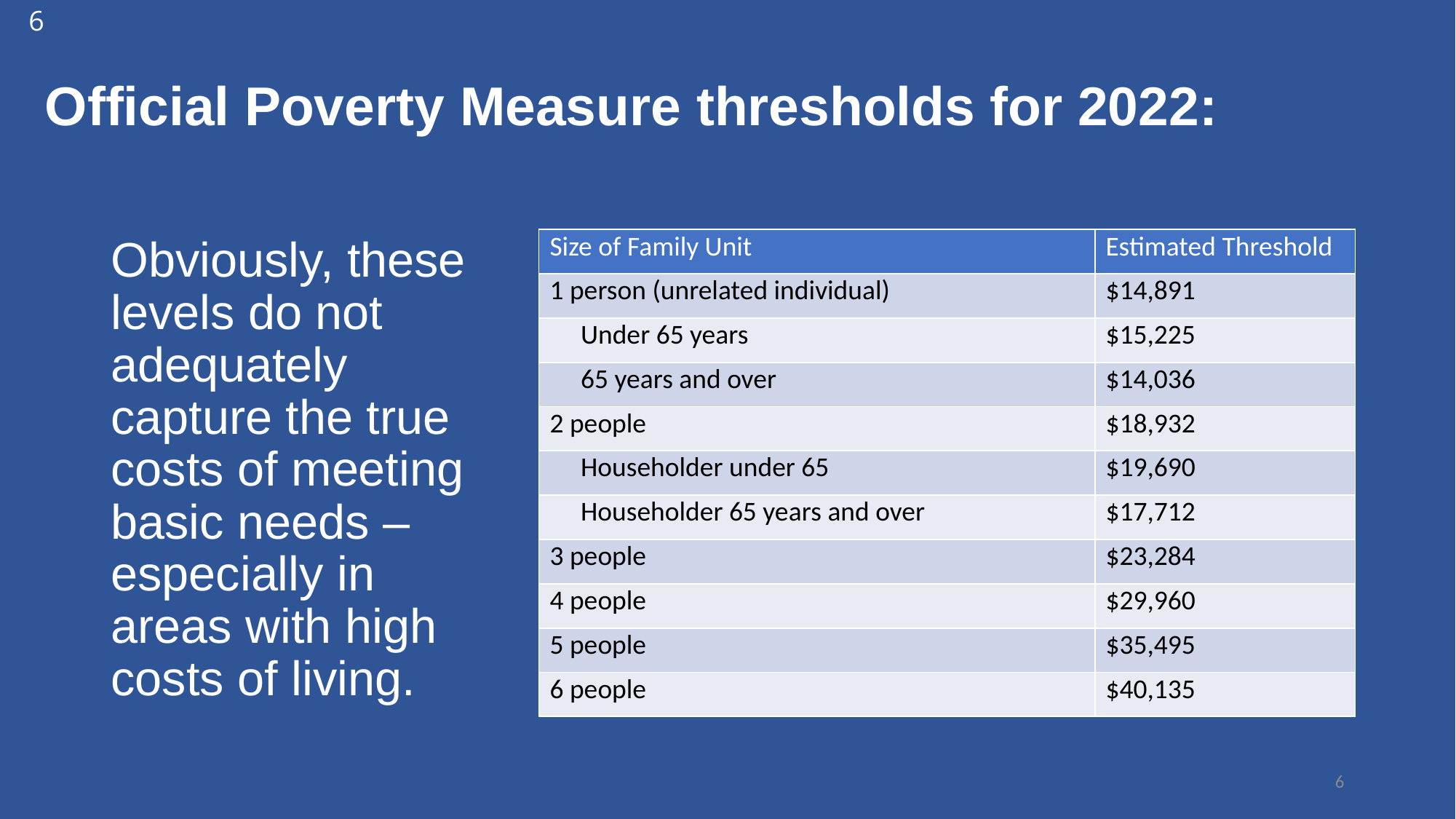

6
# Official Poverty Measure thresholds for 2022:
Obviously, these levels do not adequately capture the true costs of meeting basic needs – especially in areas with high costs of living.
| Size of Family Unit | Estimated Threshold |
| --- | --- |
| 1 person (unrelated individual) | $14,891 |
| Under 65 years | $15,225 |
| 65 years and over | $14,036 |
| 2 people | $18,932 |
| Householder under 65 | $19,690 |
| Householder 65 years and over | $17,712 |
| 3 people | $23,284 |
| 4 people | $29,960 |
| 5 people | $35,495 |
| 6 people | $40,135 |
6